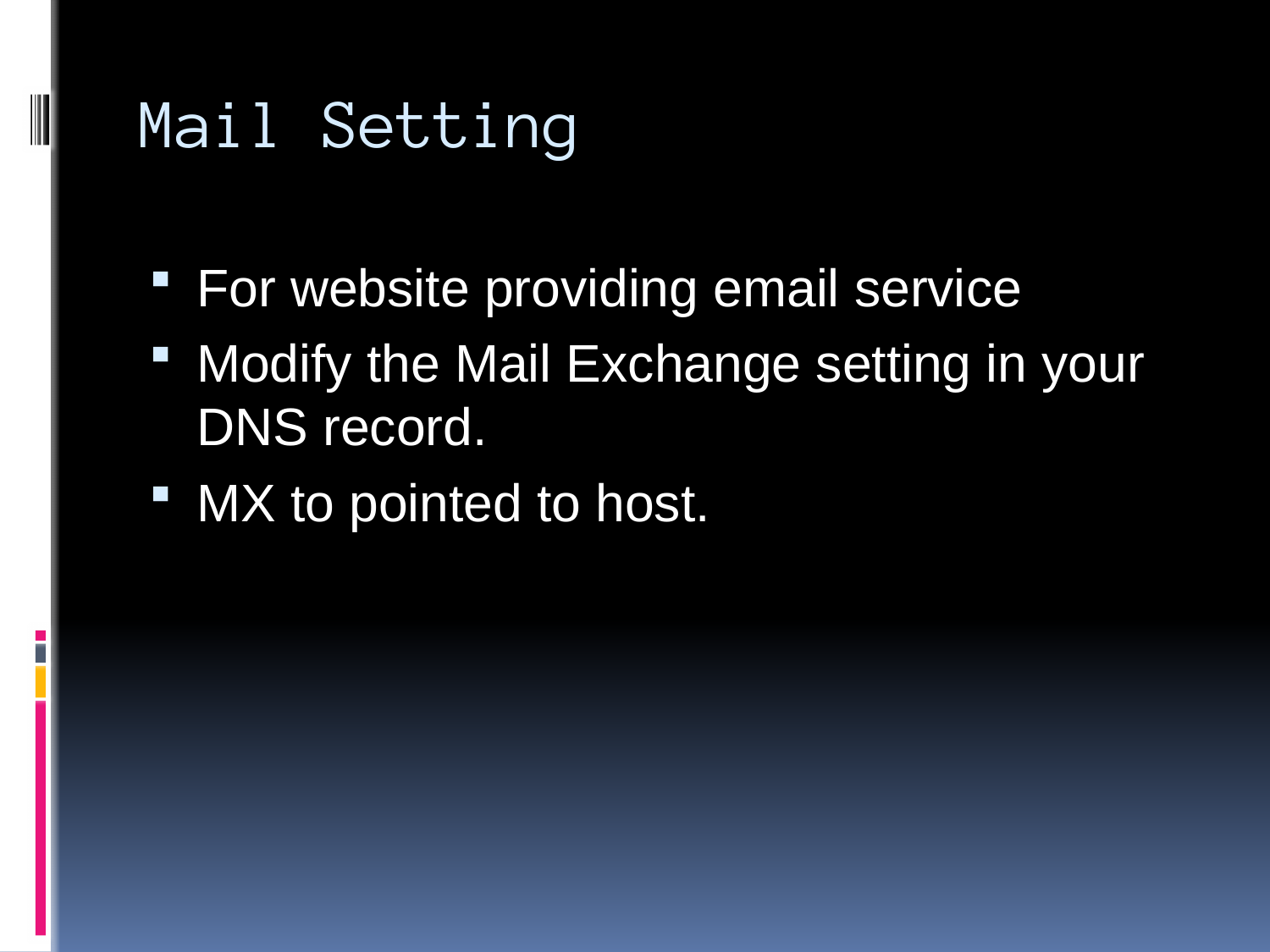

# Mail Setting
For website providing email service
Modify the Mail Exchange setting in your DNS record.
MX to pointed to host.